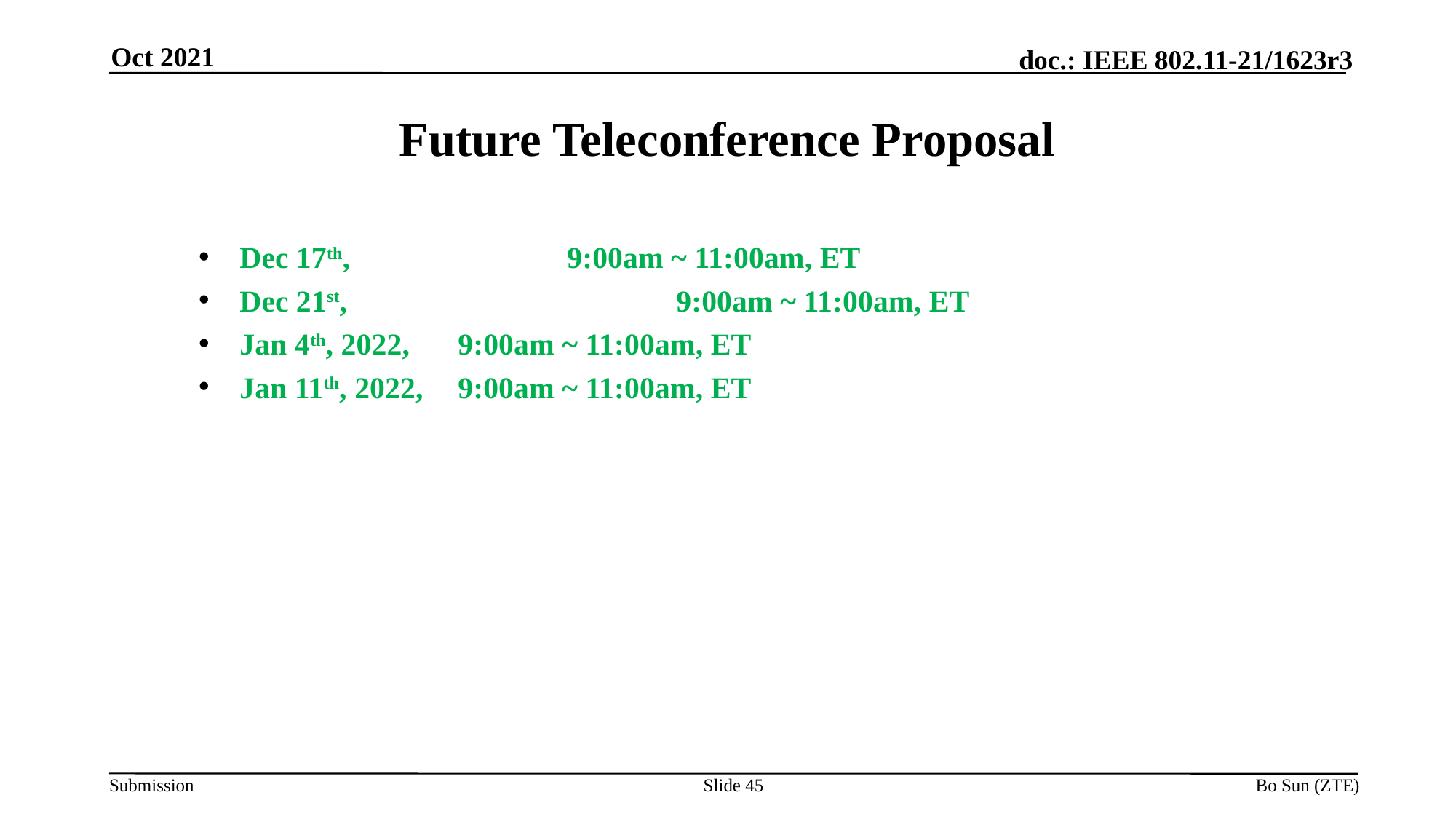

Oct 2021
# Future Teleconference Proposal
Dec 17th, 		9:00am ~ 11:00am, ET
Dec 21st, 			9:00am ~ 11:00am, ET
Jan 4th, 2022, 	9:00am ~ 11:00am, ET
Jan 11th, 2022, 	9:00am ~ 11:00am, ET

Slide 45
Bo Sun (ZTE)